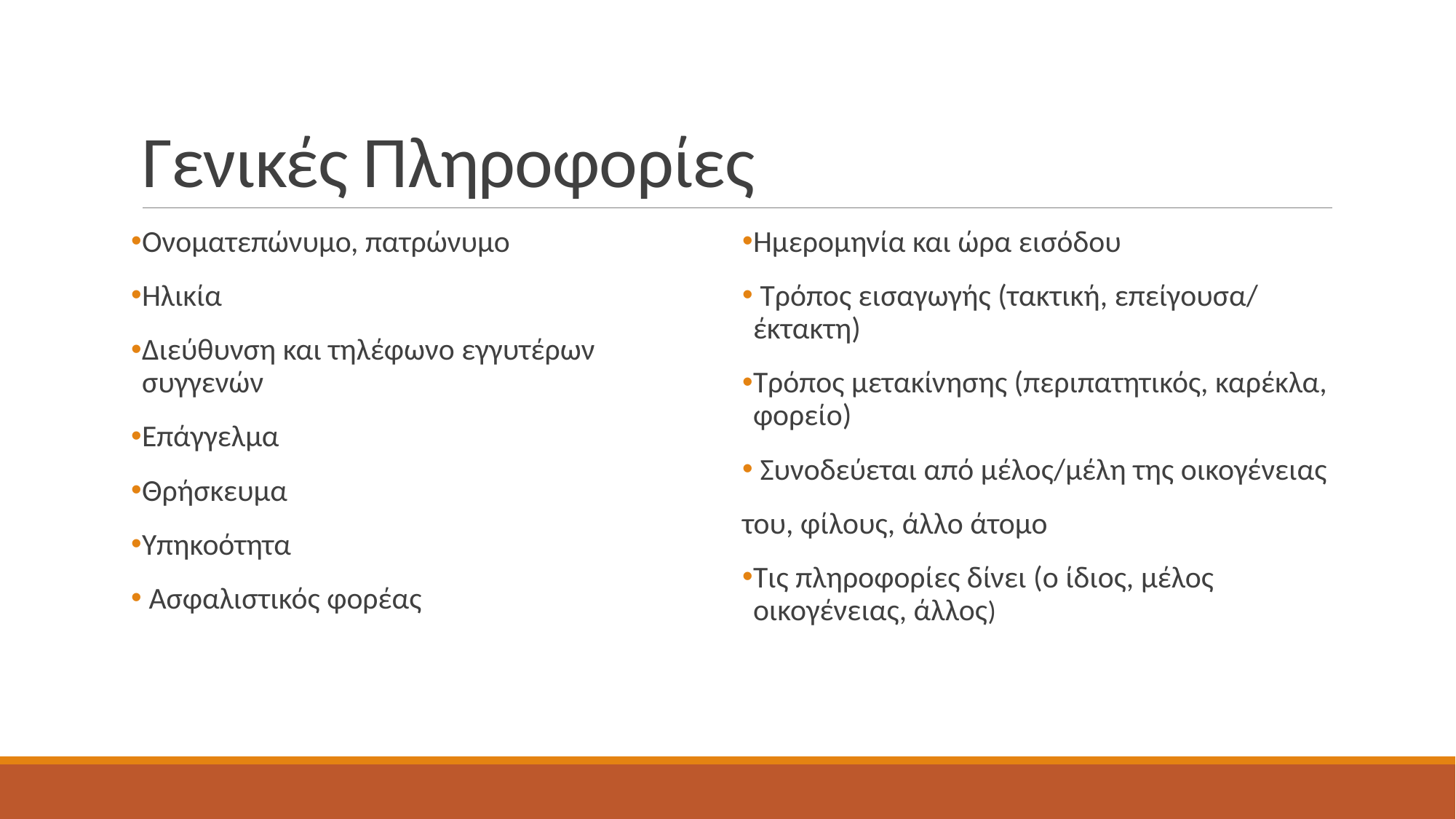

# Γενικές Πληροφορίες
Ονοματεπώνυμο, πατρώνυμο
Ηλικία
Διεύθυνση και τηλέφωνο εγγυτέρων συγγενών
Επάγγελμα
Θρήσκευμα
Υπηκοότητα
 Ασφαλιστικός φορέας

Ημερομηνία και ώρα εισόδου
 Τρόπος εισαγωγής (τακτική, επείγουσα/ έκτακτη)
Τρόπος μετακίνησης (περιπατητικός, καρέκλα, φορείο)
 Συνοδεύεται από μέλος/μέλη της οικογένειας
του, φίλους, άλλο άτομο
Τις πληροφορίες δίνει (ο ίδιος, μέλος οικογένειας, άλλος)